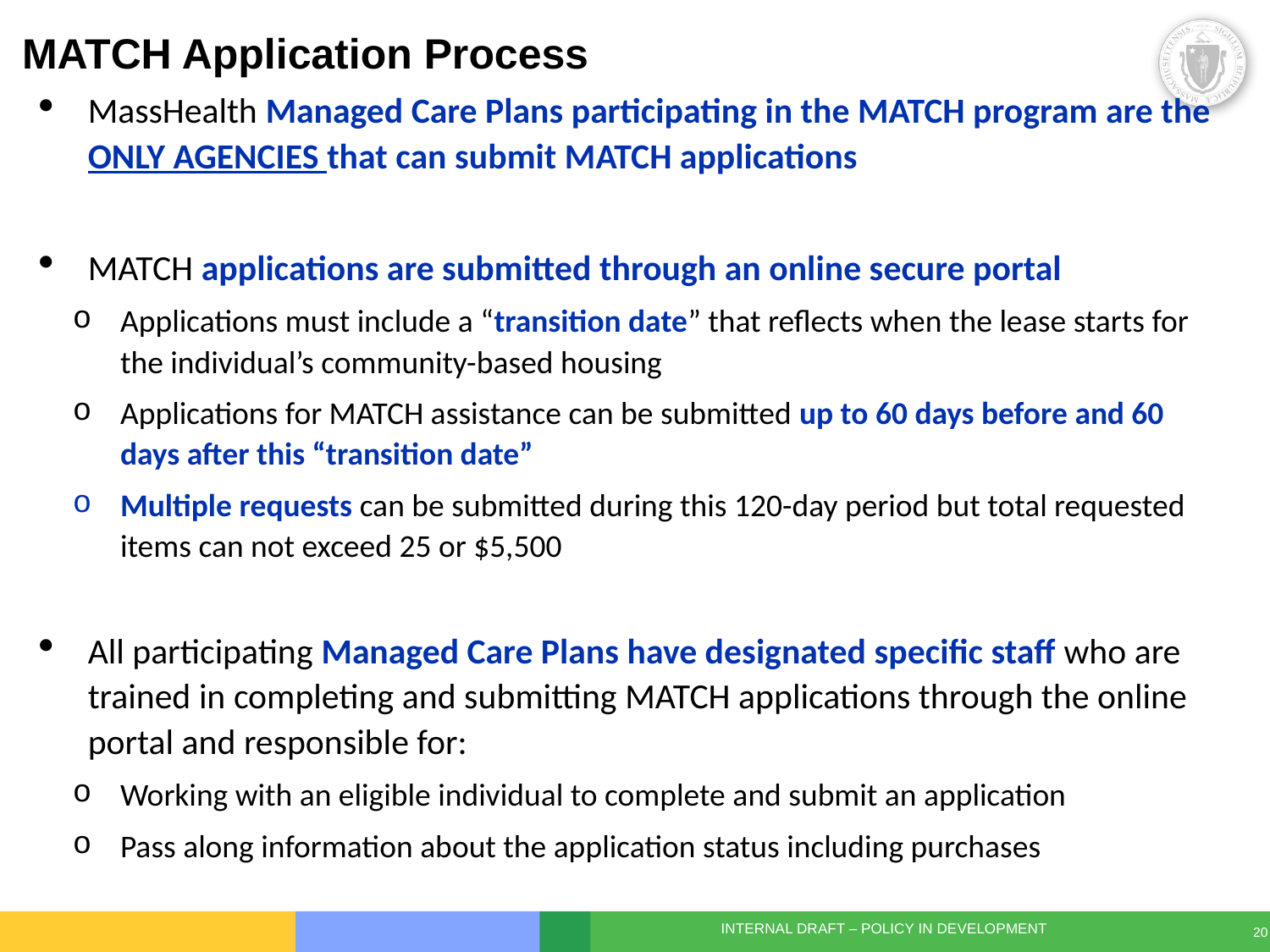

# MATCH Application Process
MassHealth Managed Care Plans participating in the MATCH program are the ONLY AGENCIES that can submit MATCH applications

MATCH applications are submitted through an online secure portal
Applications must include a “transition date” that reflects when the lease starts for the individual’s community-based housing
Applications for MATCH assistance can be submitted up to 60 days before and 60 days after this “transition date”
Multiple requests can be submitted during this 120-day period but total requested items can not exceed 25 or $5,500

All participating Managed Care Plans have designated specific staff who are trained in completing and submitting MATCH applications through the online portal and responsible for:
Working with an eligible individual to complete and submit an application
Pass along information about the application status including purchases